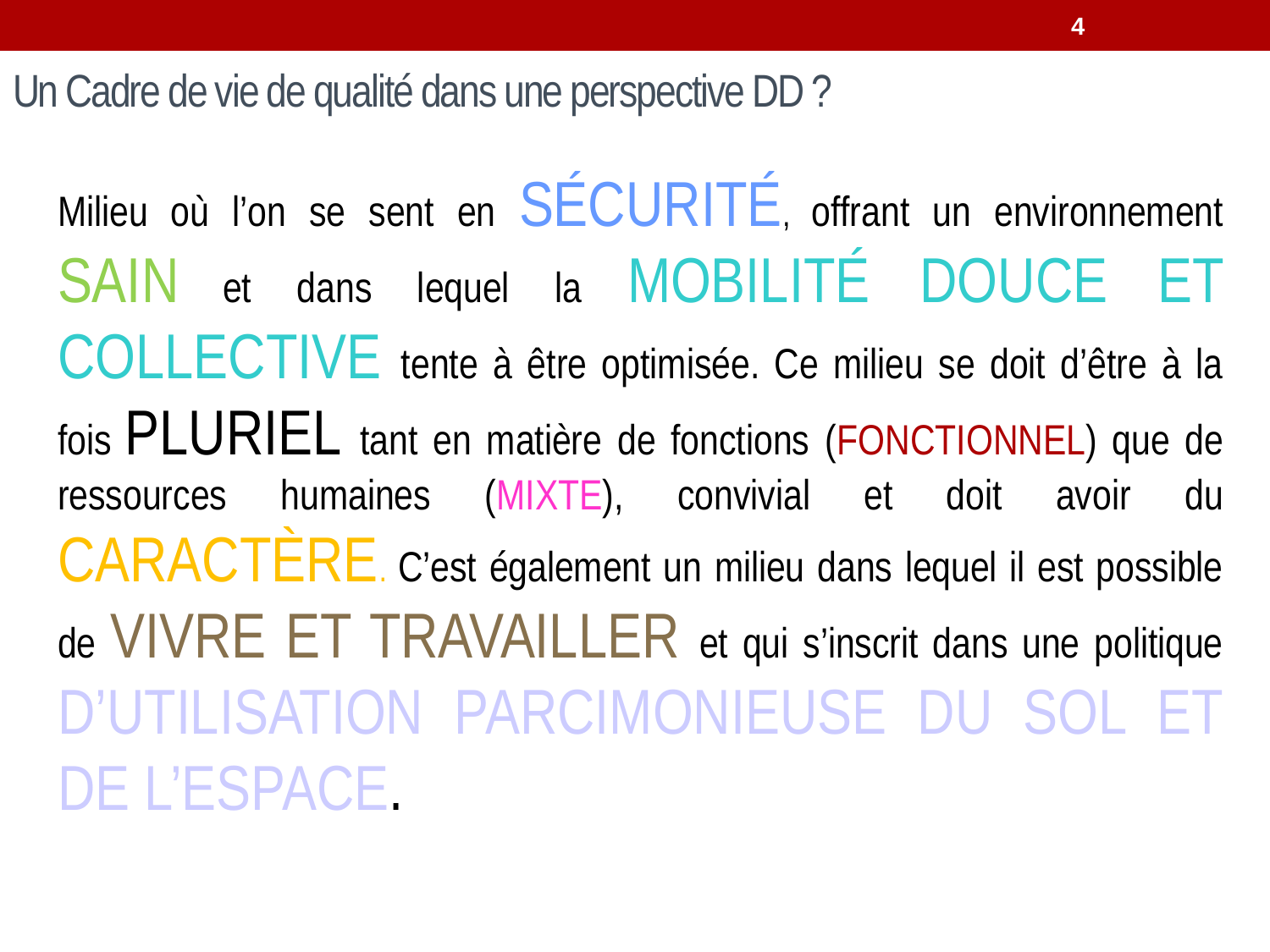

4
# Un Cadre de vie de qualité dans une perspective DD ?
Milieu où l’on se sent en sécurité, offrant un environnement sain et dans lequel la mobilité douce et collective tente à être optimisée. Ce milieu se doit d’être à la fois pluriel tant en matière de fonctions (FONCTIONNEL) que de ressources humaines (MIXTE), convivial et doit avoir du caractère. C’est également un milieu dans lequel il est possible de vivre et travailler et qui s’inscrit dans une politique d’utilisation parcimonieuse du sol et de l’espace.